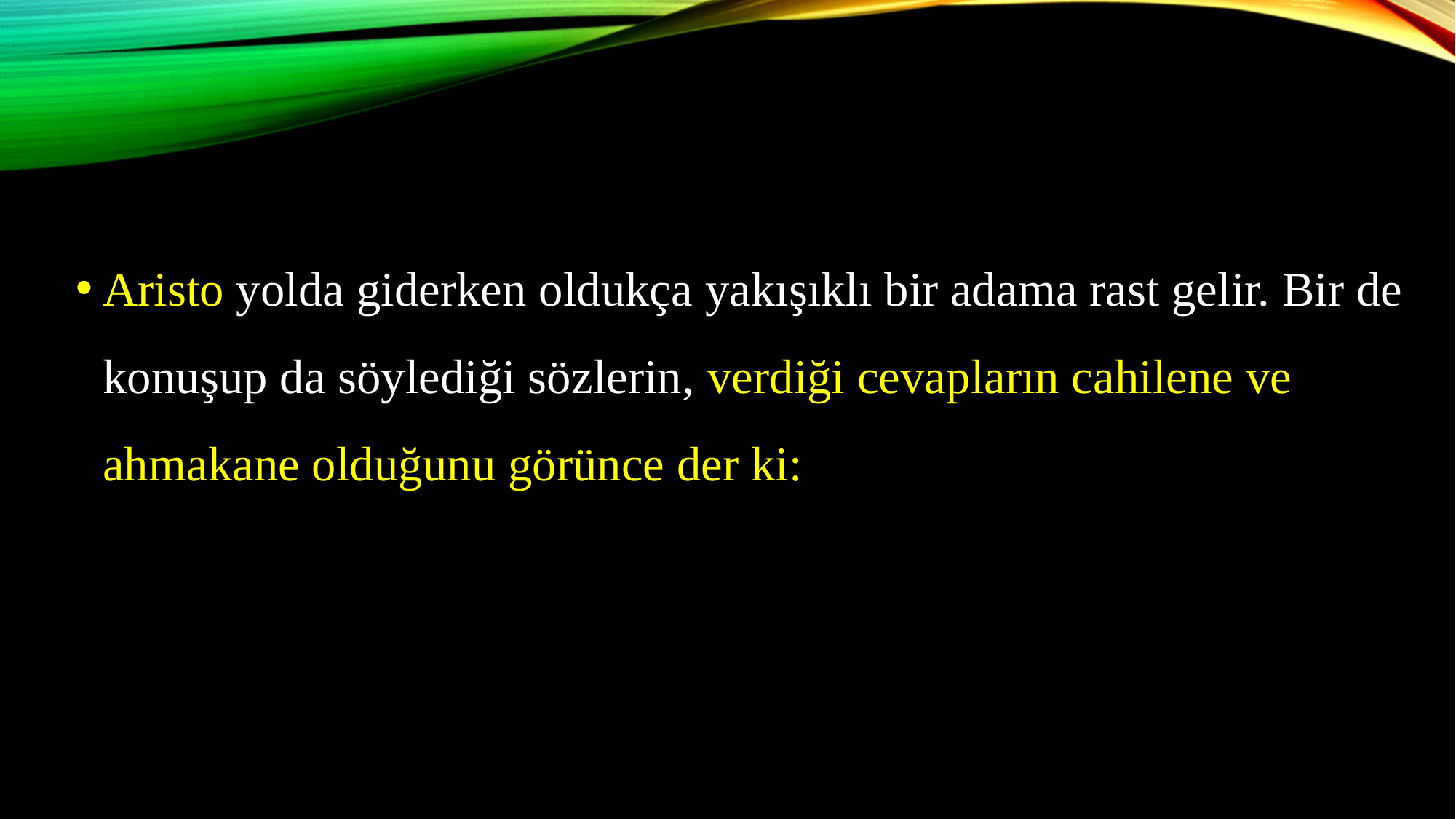

Aristo yolda giderken oldukça yakışıklı bir adama rast gelir. Bir de konuşup da söylediği sözlerin, verdiği cevapların cahilene ve ahmakane olduğunu görünce der ki: